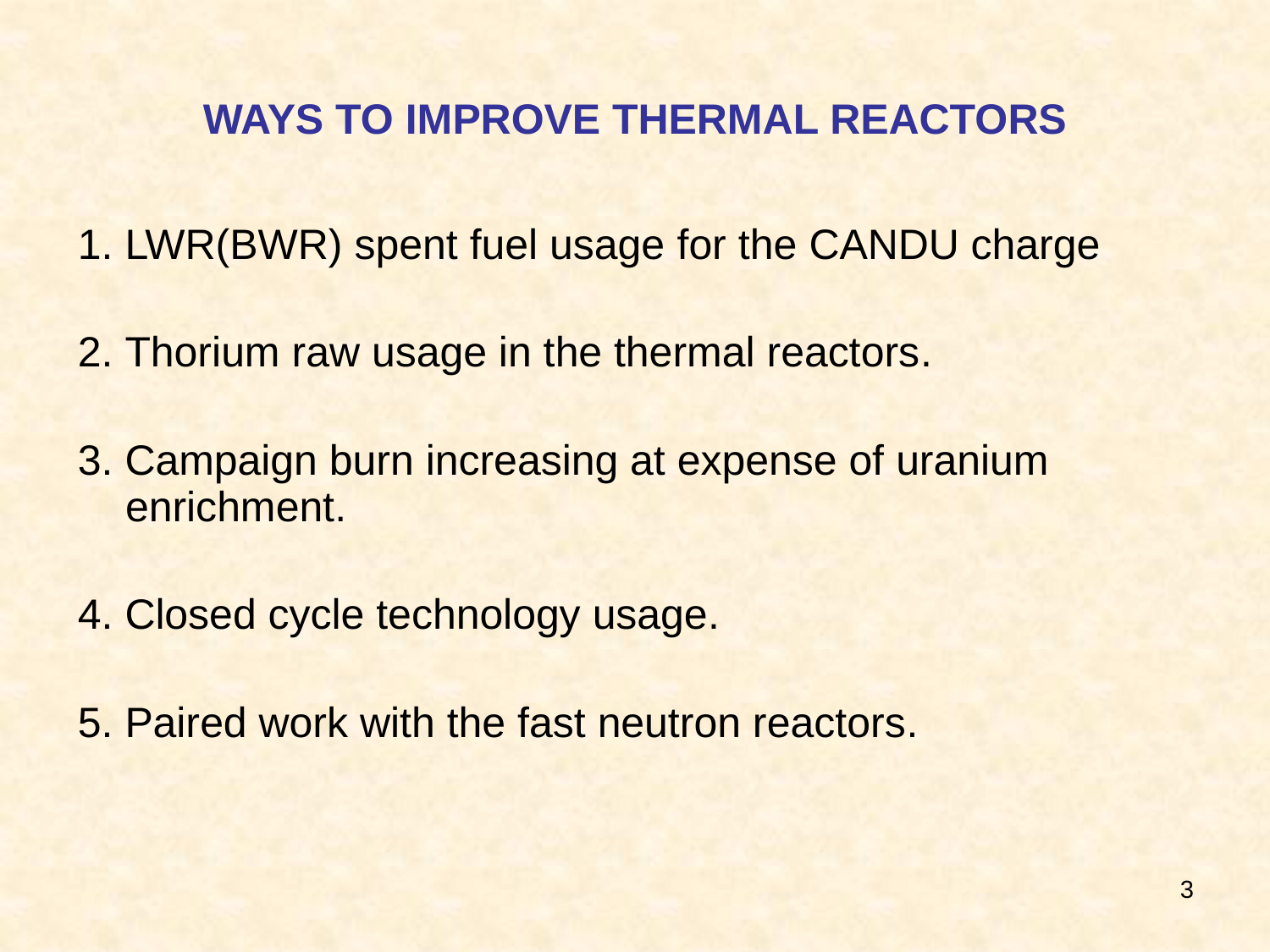

# WAYS TO IMPROVE THERMAL REACTORS
1. LWR(BWR) spent fuel usage for the CANDU charge

2. Thorium raw usage in the thermal reactors.

3. Campaign burn increasing at expense of uranium enrichment.

4. Closed cycle technology usage.

5. Paired work with the fast neutron reactors.

3